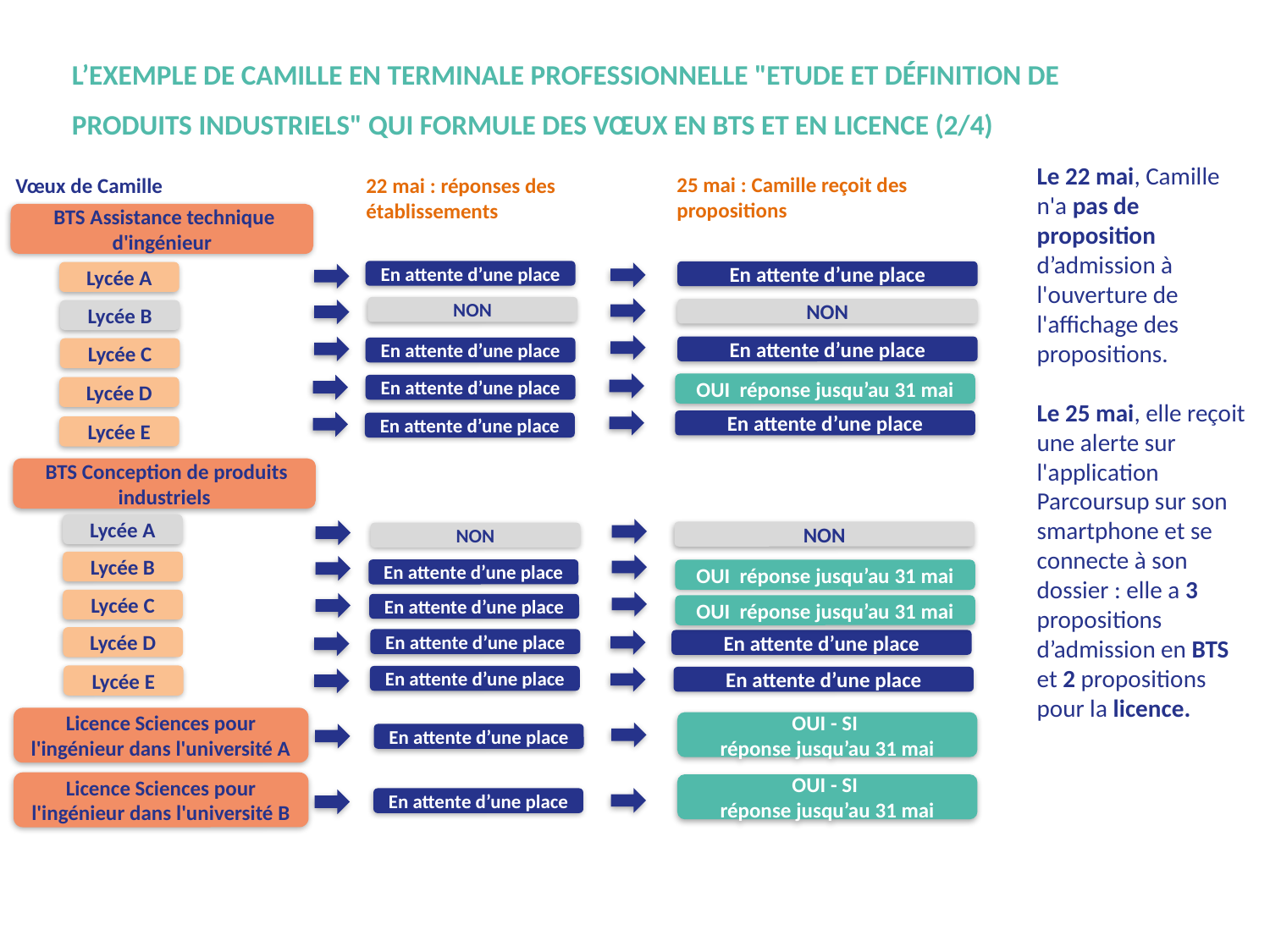

# L’Exemple de Camille en terminale professionnelle "Etude et définition de produits industriels" qui formule des vœux en BTS et en licence (2/4)

Le 22 mai, Camille n'a pas de proposition d’admission à l'ouverture de l'affichage des propositions.

Le 25 mai, elle reçoit une alerte sur l'application Parcoursup sur son smartphone et se connecte à son dossier : elle a 3 propositions d’admission en BTS et 2 propositions pour la licence.

25 mai : Camille reçoit des propositions
Vœux de Camille
22 mai : réponses des
établissements
 BTS Assistance technique d'ingénieur
En attente d’une place
En attente d’une place
Lycée A

NON

NON

Lycée B

En attente d’une place
En attente d’une place
Lycée C

OUI  réponse jusqu’au 31 mai

En attente d’une place
Lycée D

En attente d’une place

En attente d’une place
Lycée E
 BTS Conception de produits industriels
Lycée A

NON
NON
Lycée B

En attente d’une place
OUI  réponse jusqu’au 31 mai
Lycée C

En attente d’une place
OUI  réponse jusqu’au 31 mai
Lycée D
En attente d’une place

En attente d’une place

Lycée E
En attente d’une place
En attente d’une place

Licence Sciences pour l'ingénieur dans l'université A
OUI - SI
réponse jusqu’au 31 mai

En attente d’une place
Licence Sciences pour l'ingénieur dans l'université B
OUI - SI
réponse jusqu’au 31 mai

En attente d’une place

2